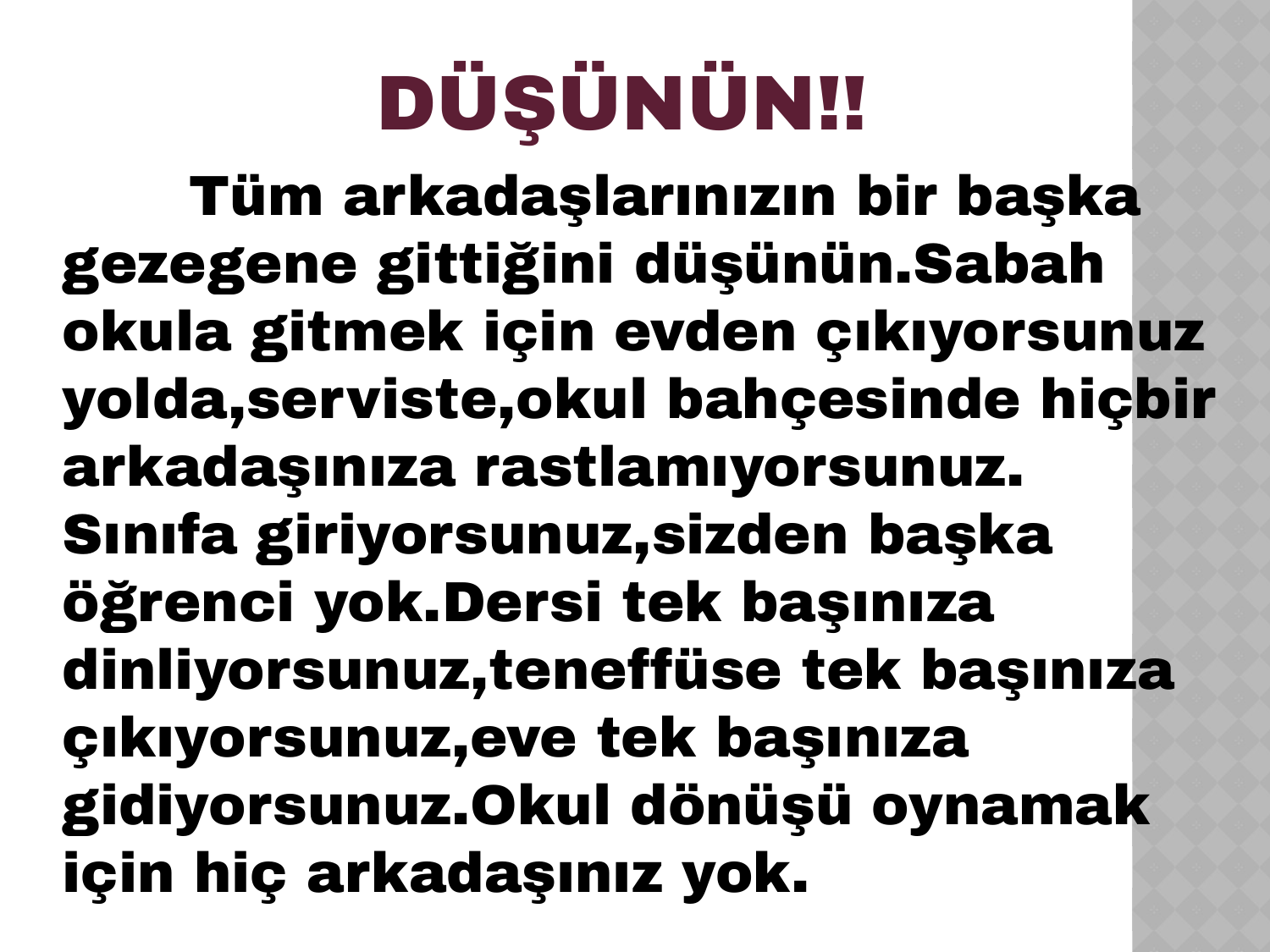

DÜŞÜNÜN!!
	Tüm arkadaşlarınızın bir başka gezegene gittiğini düşünün.Sabah okula gitmek için evden çıkıyorsunuz yolda,serviste,okul bahçesinde hiçbir arkadaşınıza rastlamıyorsunuz. Sınıfa giriyorsunuz,sizden başka öğrenci yok.Dersi tek başınıza dinliyorsunuz,teneffüse tek başınıza çıkıyorsunuz,eve tek başınıza gidiyorsunuz.Okul dönüşü oynamak için hiç arkadaşınız yok.